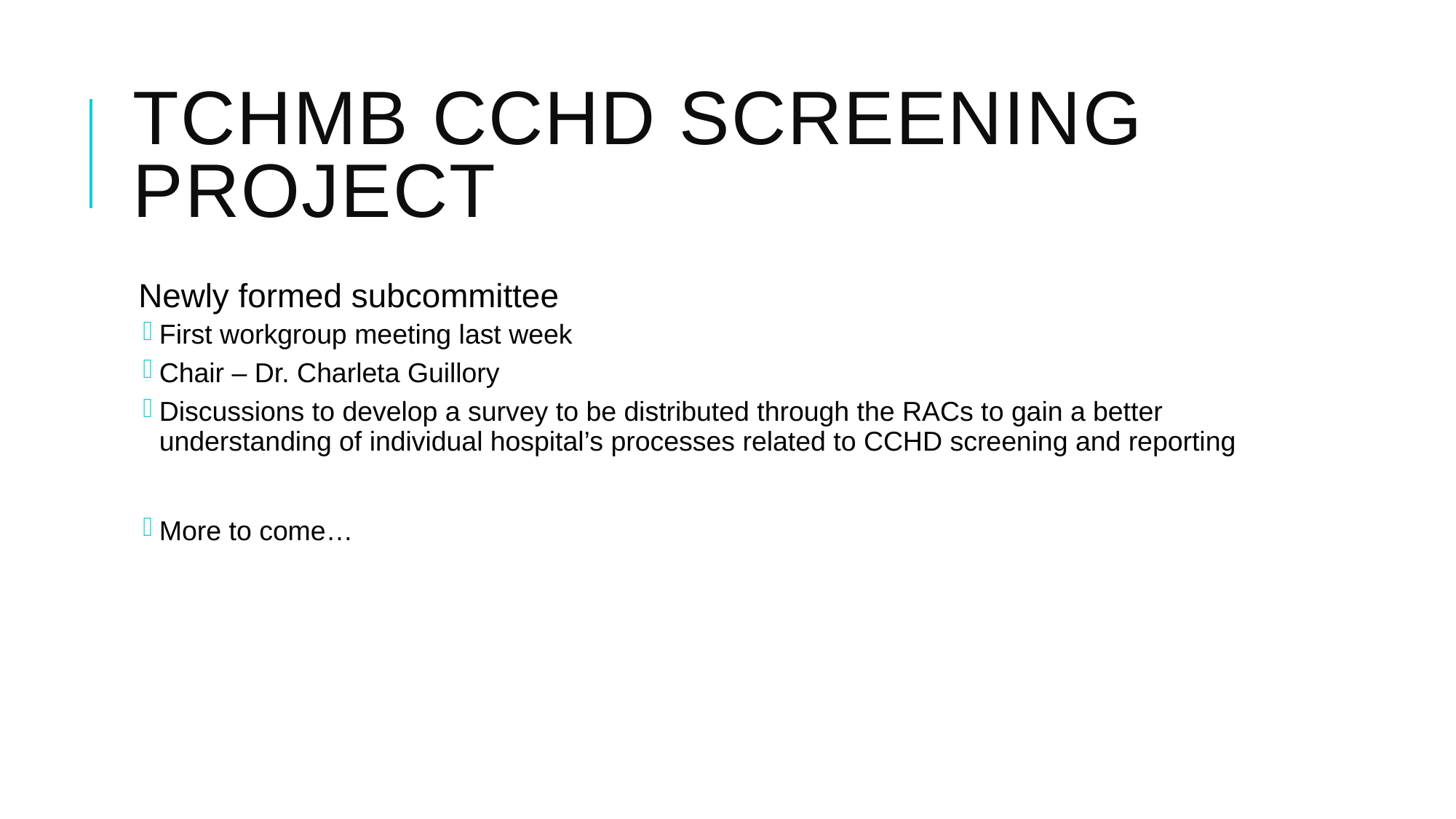

# TCHMB CCHD Screening  Project
Newly formed subcommittee
First workgroup meeting last week
Chair – Dr. Charleta Guillory
Discussions to develop a survey to be distributed through the RACs to gain a better understanding of individual hospital’s processes related to CCHD screening and reporting

More to come…